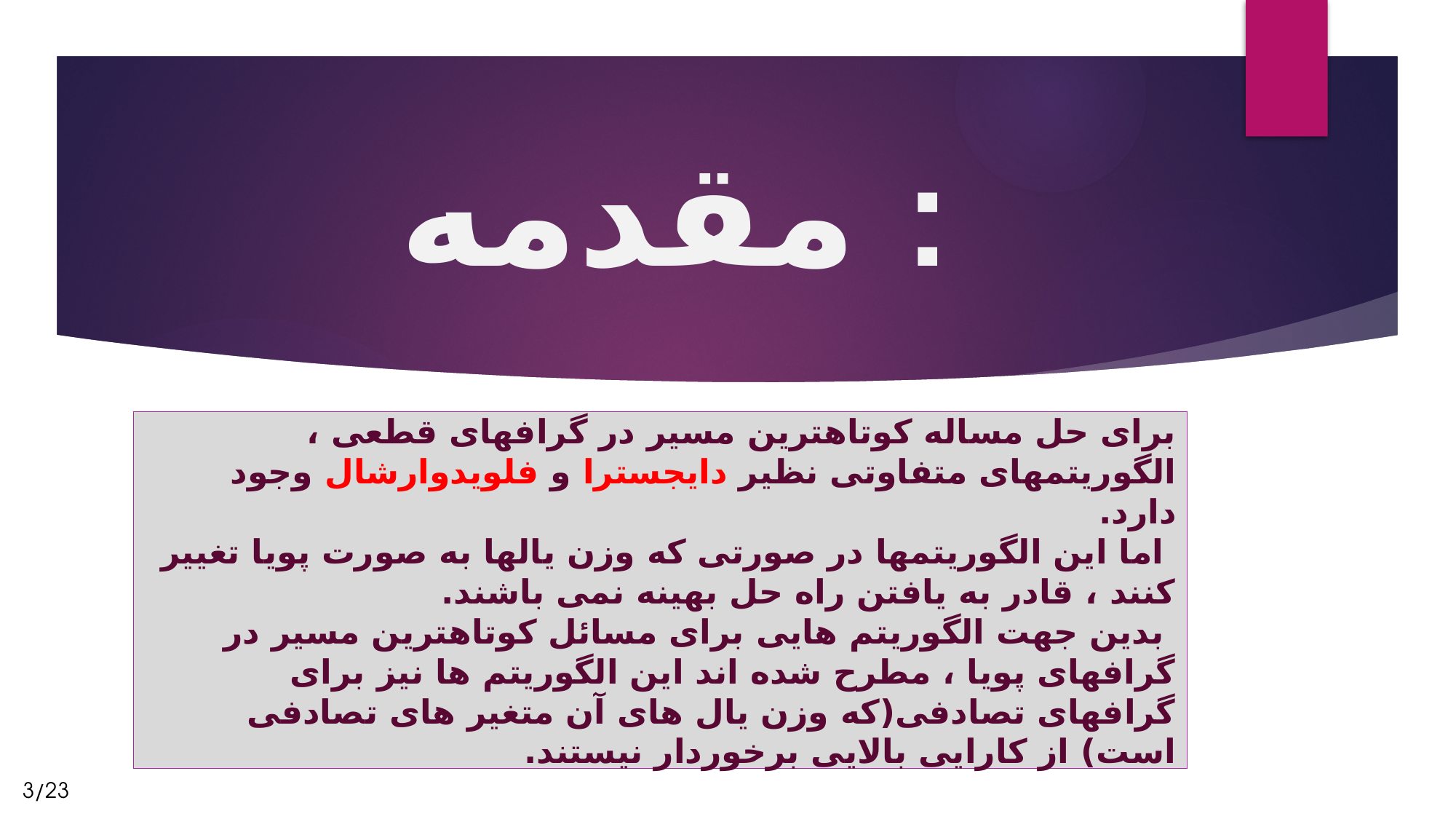

مقدمه :
# برای حل مساله کوتاهترین مسیر در گرافهای قطعی ، الگوریتمهای متفاوتی نظیر دایجسترا و فلویدوارشال وجود دارد. اما این الگوریتمها در صورتی که وزن یالها به صورت پویا تغییر کنند ، قادر به یافتن راه حل بهینه نمی باشند. بدین جهت الگوریتم هایی برای مسائل کوتاهترین مسیر در گرافهای پویا ، مطرح شده اند این الگوریتم ها نیز برای گرافهای تصادفی(که وزن یال های آن متغیر های تصادفی است) از کارایی بالایی برخوردار نیستند.
3/23